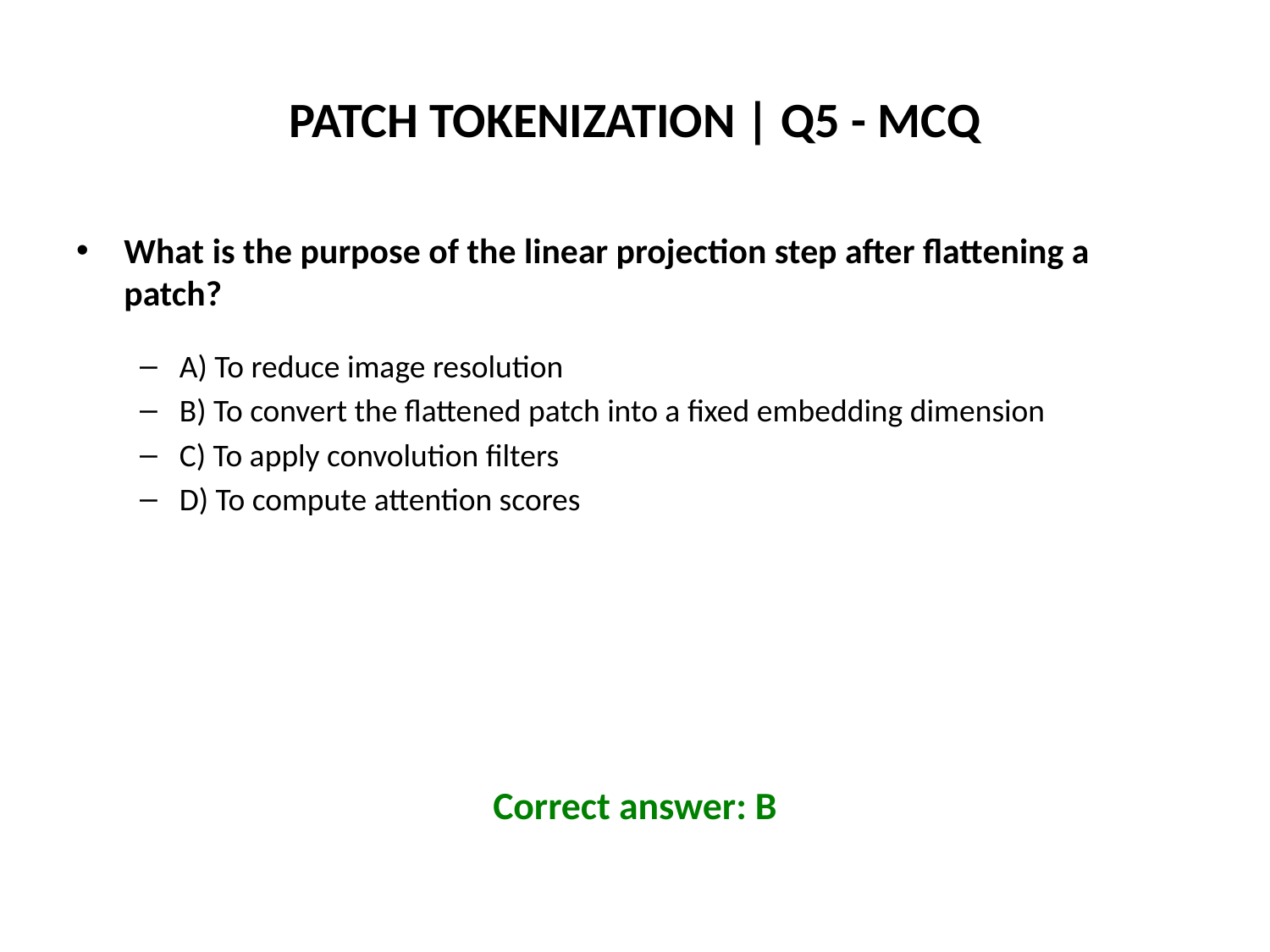

# PATCH TOKENIZATION | Q5 - MCQ
What is the purpose of the linear projection step after flattening a patch?
A) To reduce image resolution
B) To convert the flattened patch into a fixed embedding dimension
C) To apply convolution filters
D) To compute attention scores

Correct answer: B